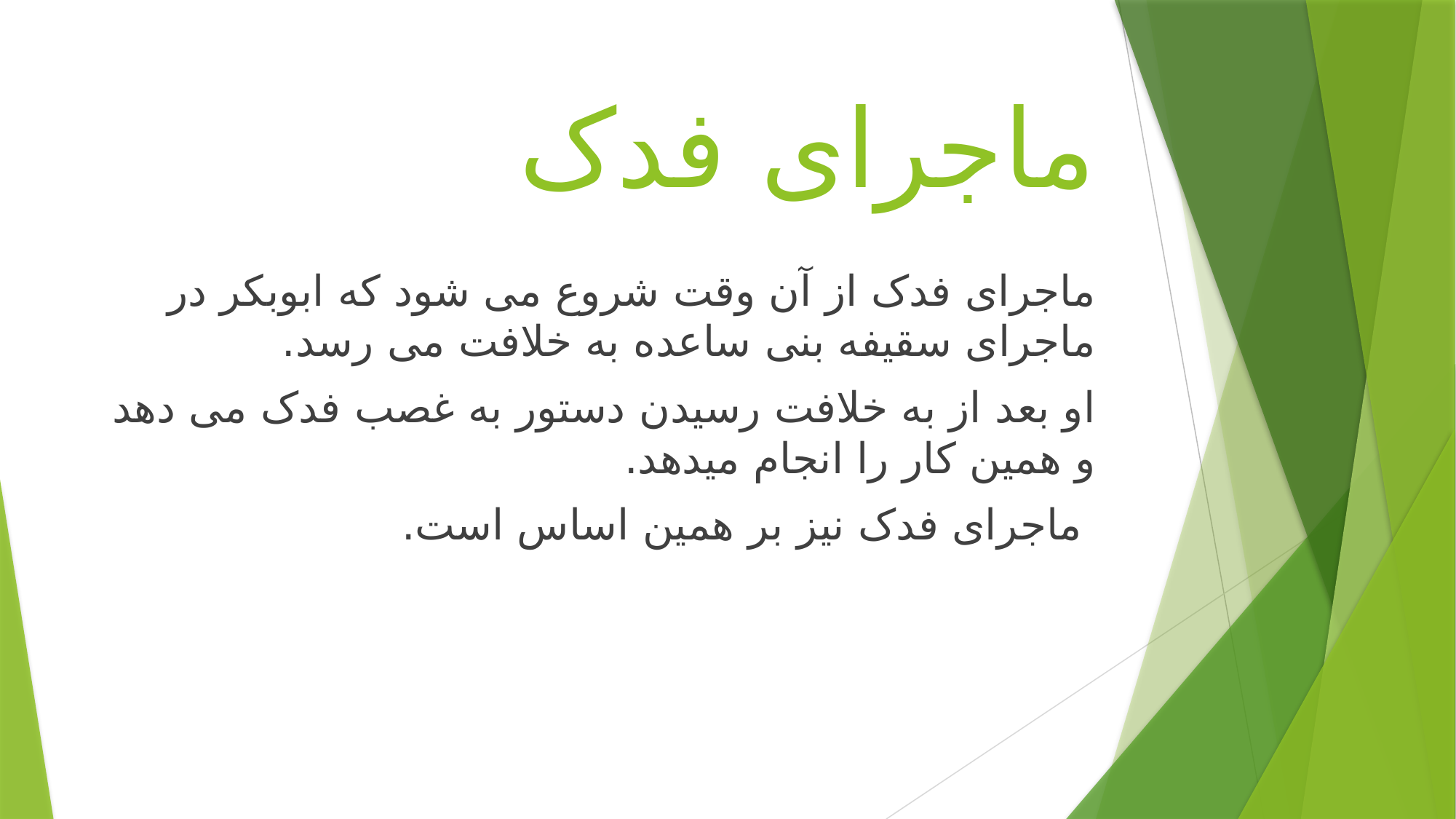

# ماجرای فدک
ماجرای فدک از آن وقت شروع می شود که ابوبکر در ماجرای سقیفه بنی ساعده به خلافت می رسد.
او بعد از به خلافت رسیدن دستور به غصب فدک می دهد و همین کار را انجام میدهد.
 ماجرای فدک نیز بر همین اساس است.